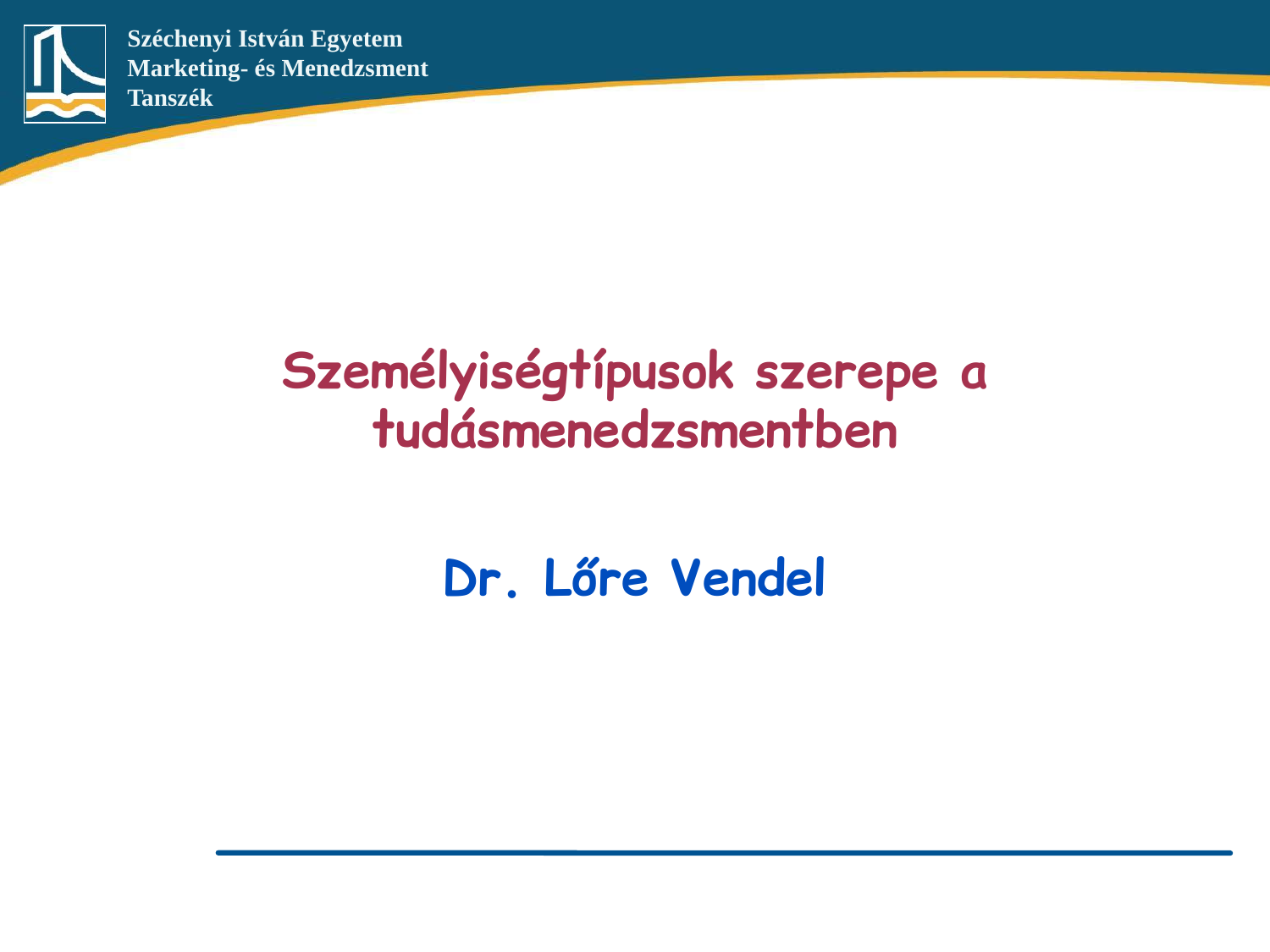

# Személyiségtípusok szerepe a tudásmenedzsmentben
Dr. Lőre Vendel